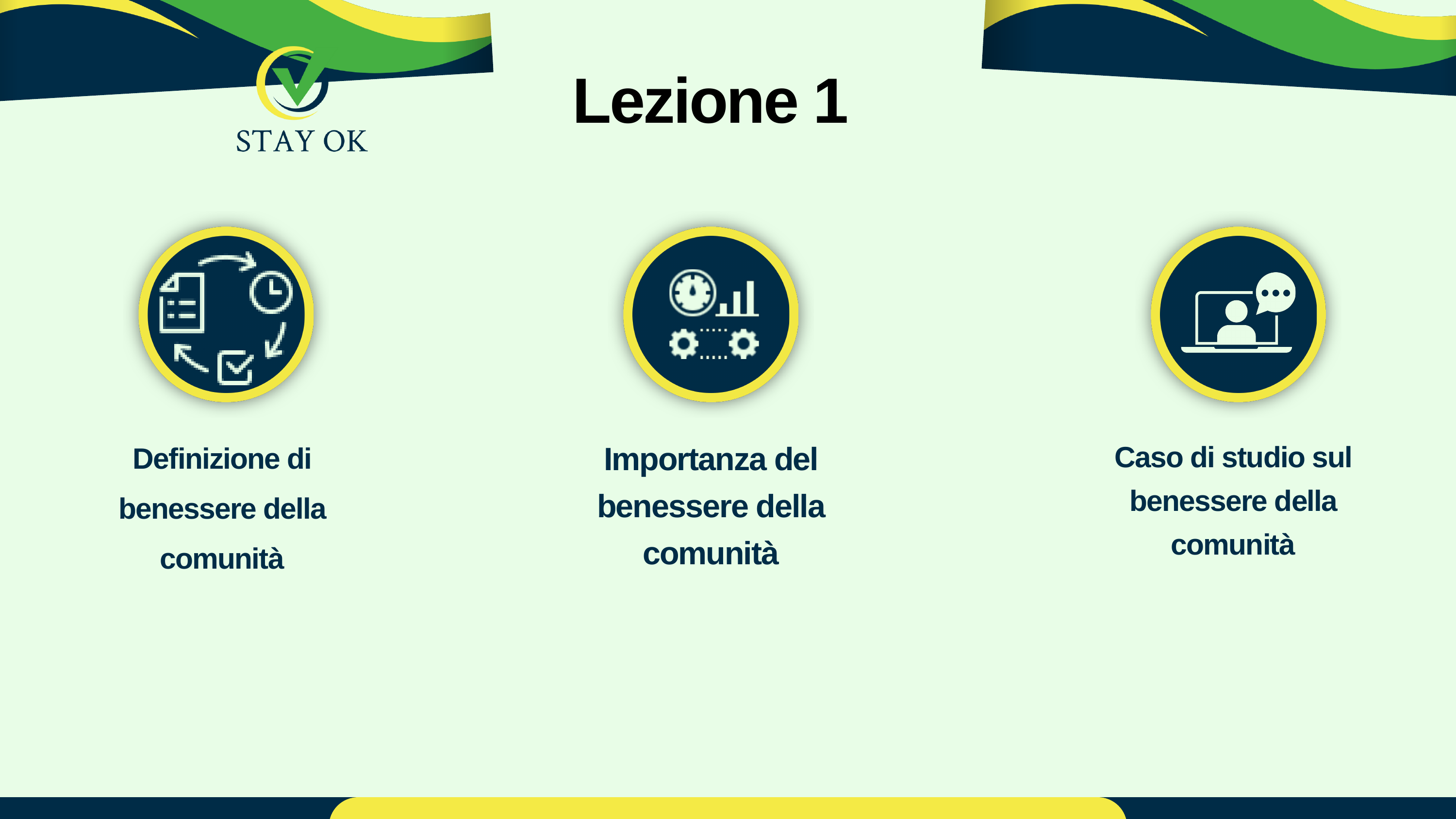

Lezione 1

Definizione di benessere della comunità
Importanza del benessere della comunità
Caso di studio sul benessere della comunità